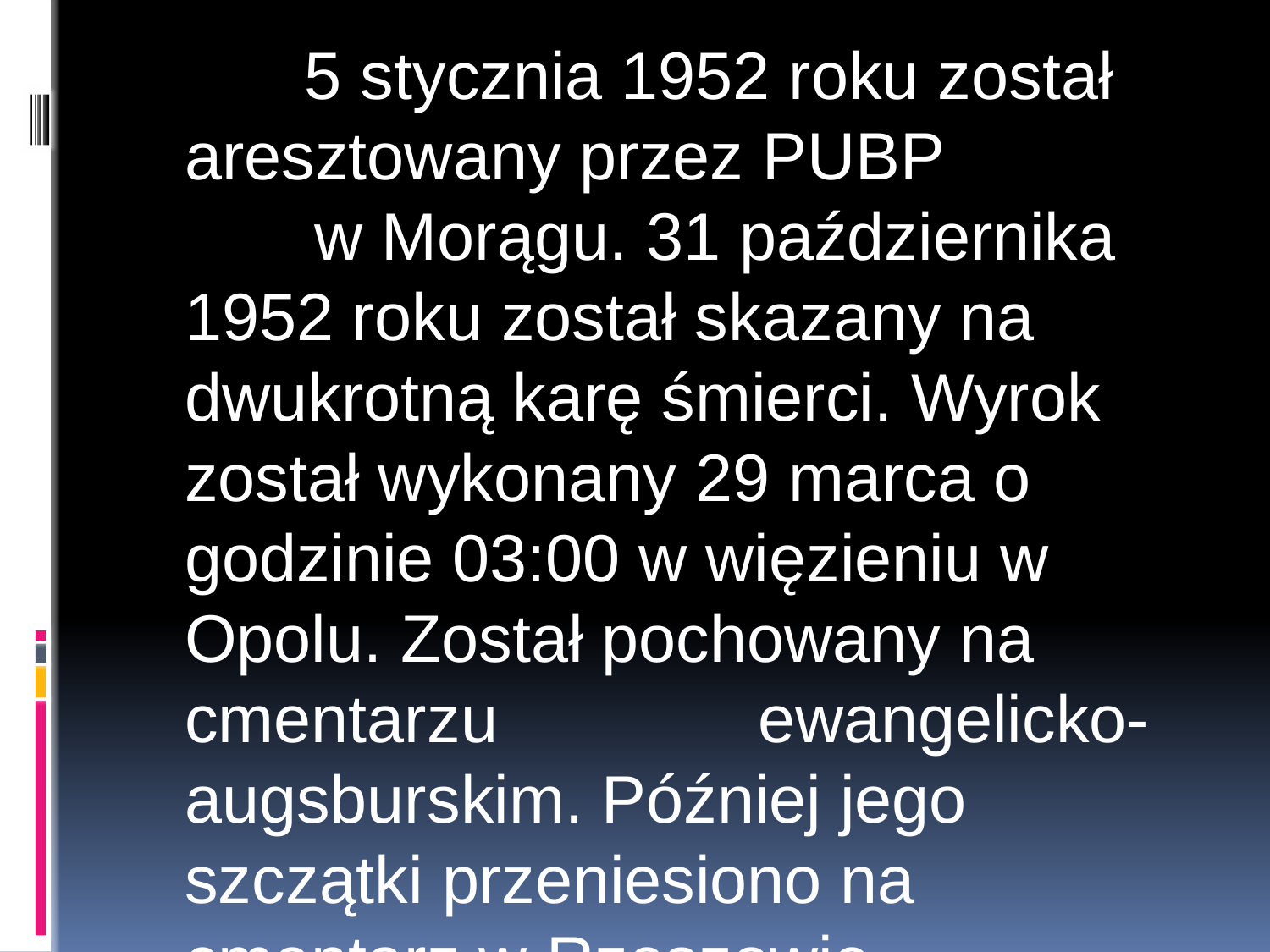

5 stycznia 1952 roku został aresztowany przez PUBP                    w Morągu. 31 października 1952 roku został skazany na dwukrotną karę śmierci. Wyrok został wykonany 29 marca o godzinie 03:00 w więzieniu w Opolu. Został pochowany na cmentarzu              ewangelicko-augsburskim. Później jego szczątki przeniesiono na cmentarz w Rzeszowie-Zwięczycy.